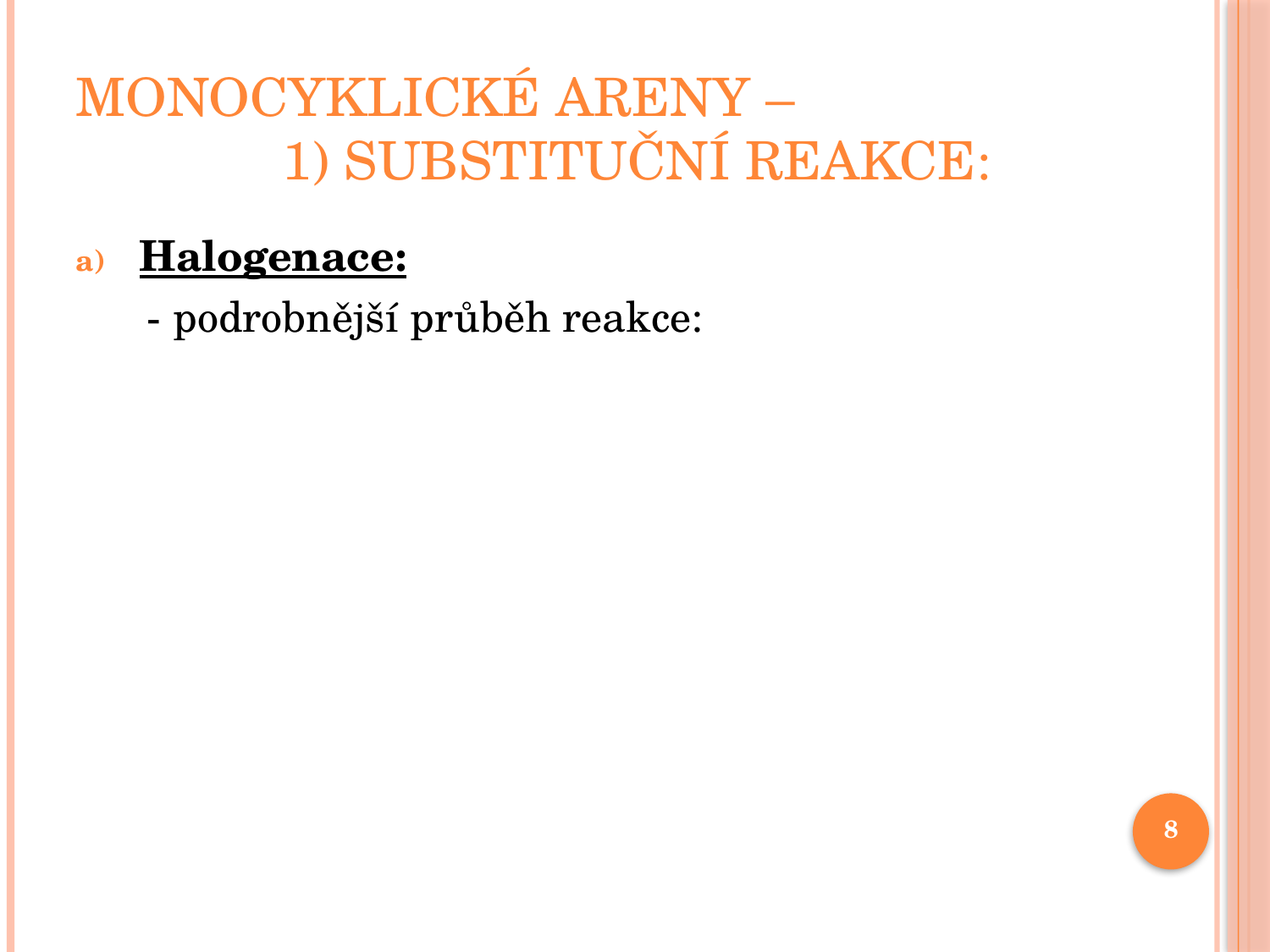

# Monocyklické areny – 1) Substituční reakce:
Halogenace:
      - podrobnější průběh reakce:
8